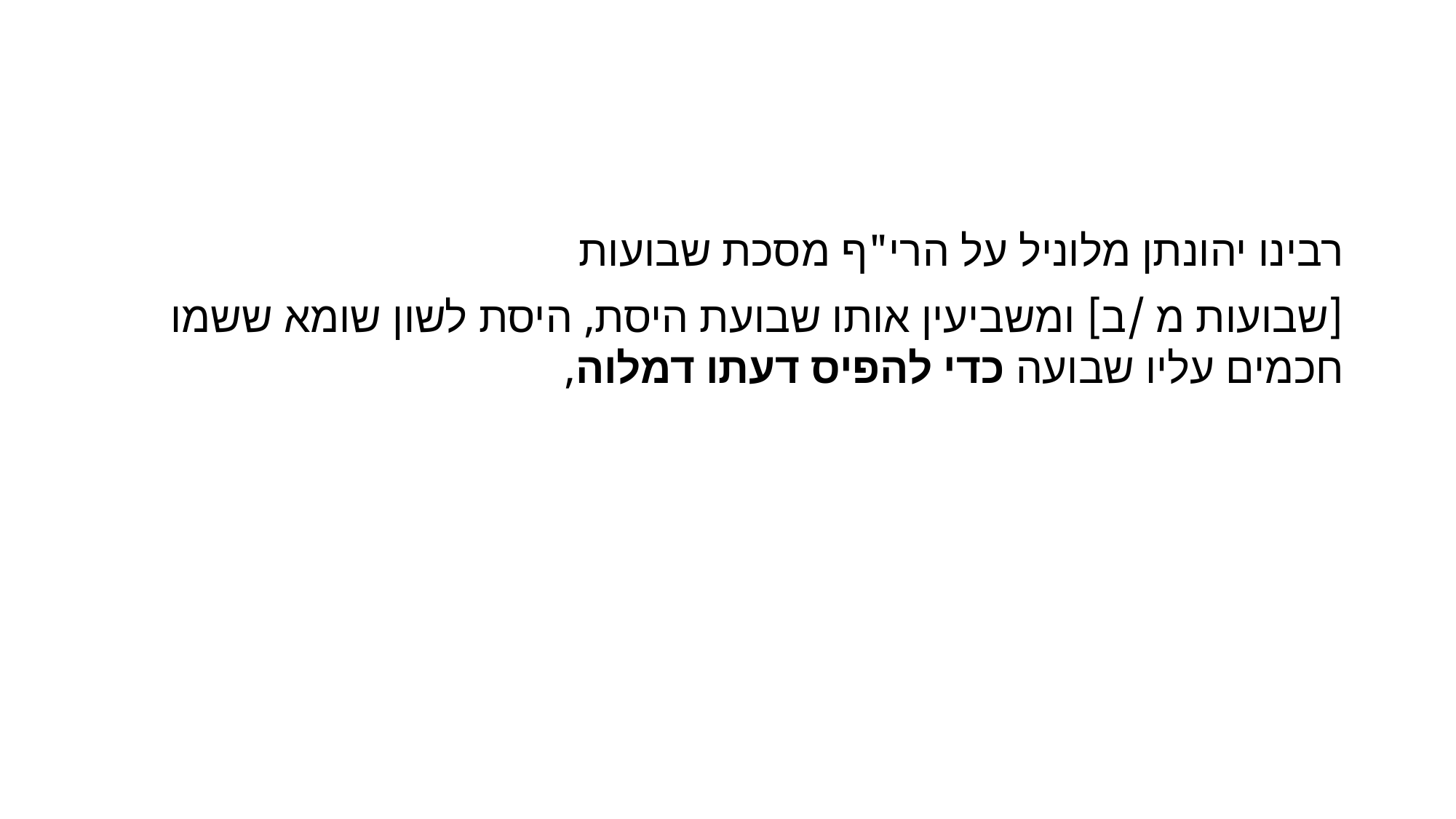

#
רבינו יהונתן מלוניל על הרי"ף מסכת שבועות
[שבועות מ /ב] ומשביעין אותו שבועת היסת, היסת לשון שומא ששמו חכמים עליו שבועה כדי להפיס דעתו דמלוה,